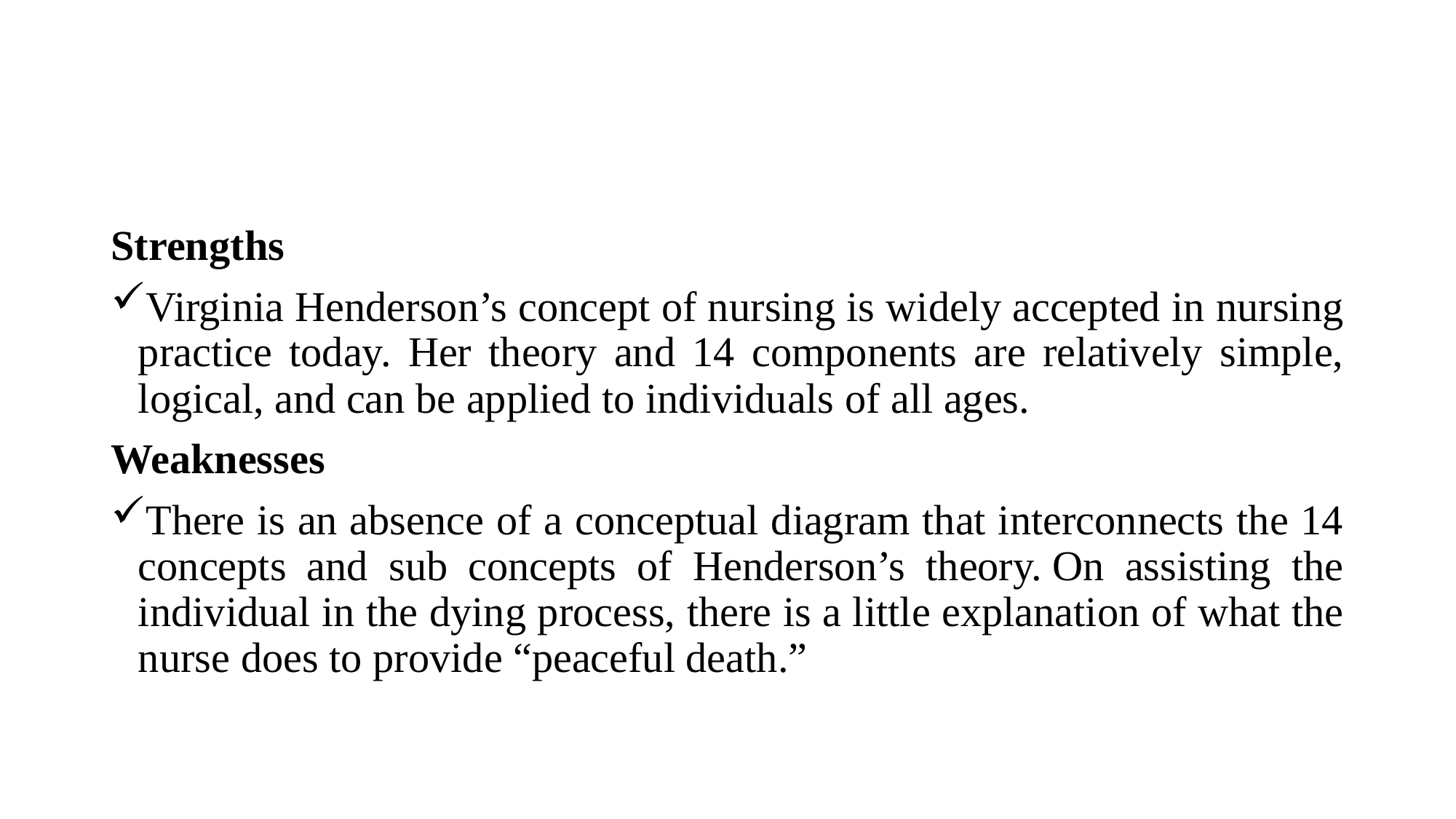

Strengths
Virginia Henderson’s concept of nursing is widely accepted in nursing practice today. Her theory and 14 components are relatively simple, logical, and can be applied to individuals of all ages.
Weaknesses
There is an absence of a conceptual diagram that interconnects the 14 concepts and sub concepts of Henderson’s theory. On assisting the individual in the dying process, there is a little explanation of what the nurse does to provide “peaceful death.”